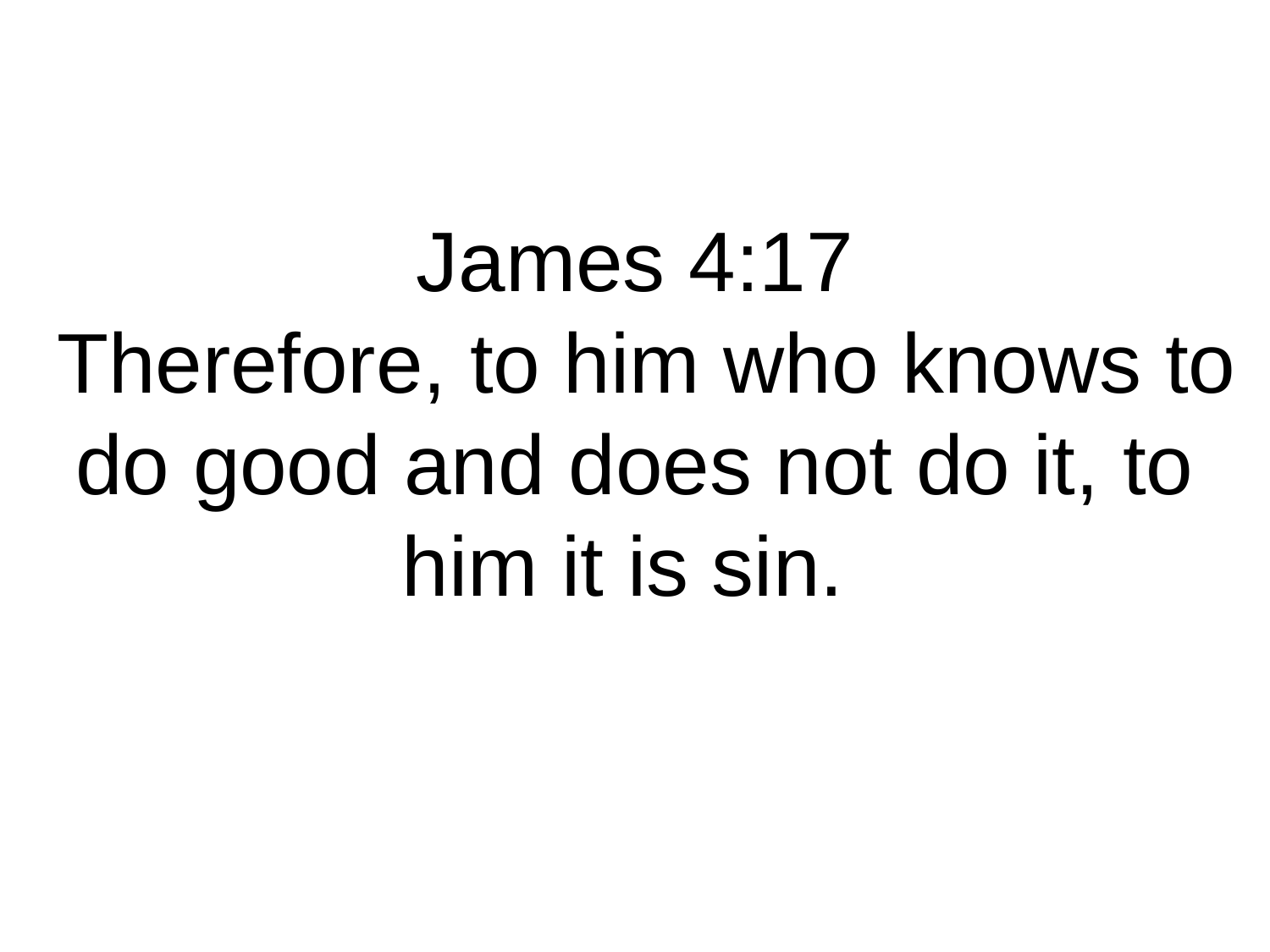

James 4:17
 Therefore, to him who knows to do good and does not do it, to him it is sin.